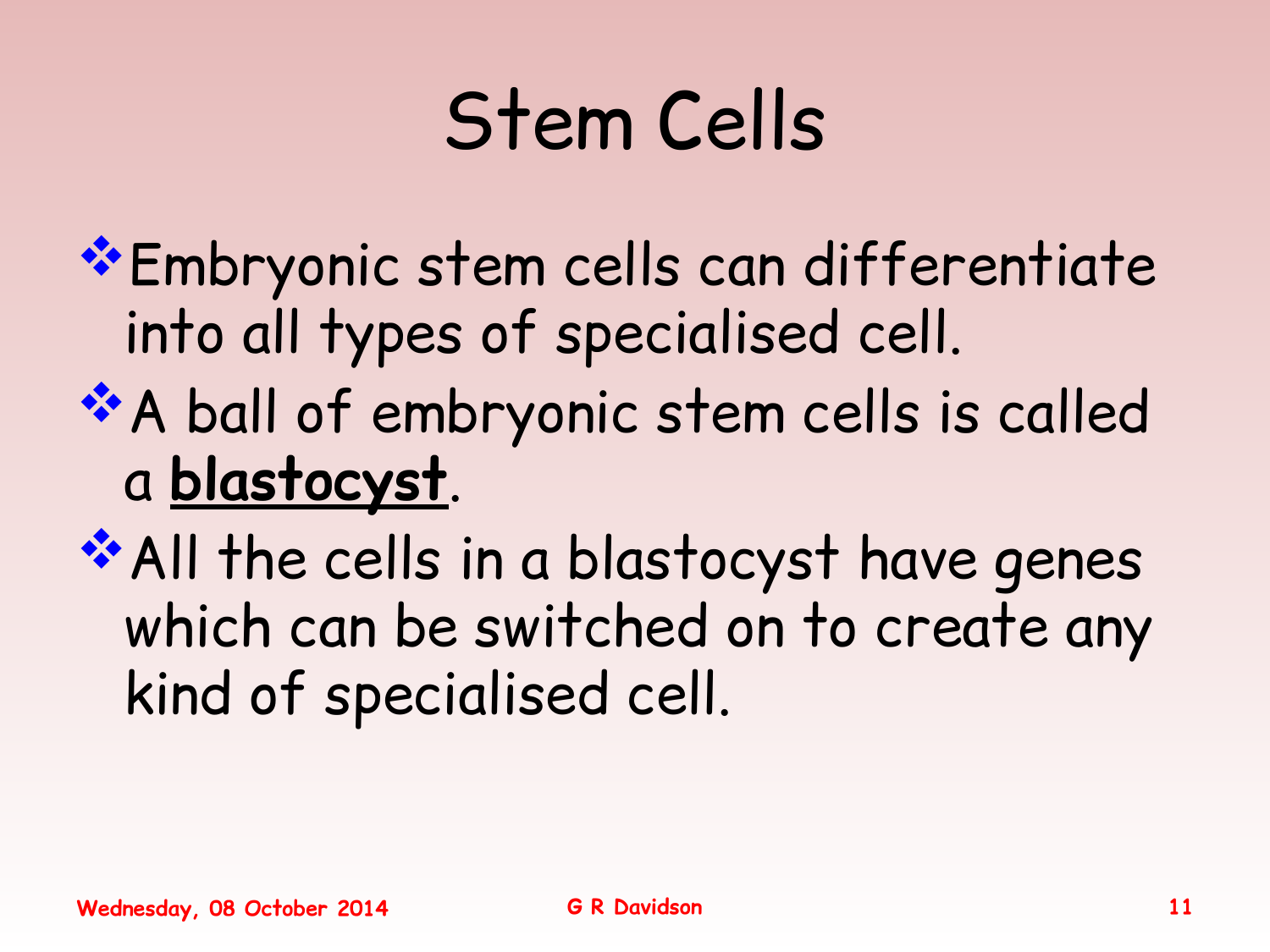

# Stem Cells
Embryonic stem cells can differentiate into all types of specialised cell.
A ball of embryonic stem cells is called a blastocyst.
All the cells in a blastocyst have genes which can be switched on to create any kind of specialised cell.

Wednesday, 08 October 2014
G R Davidson
11